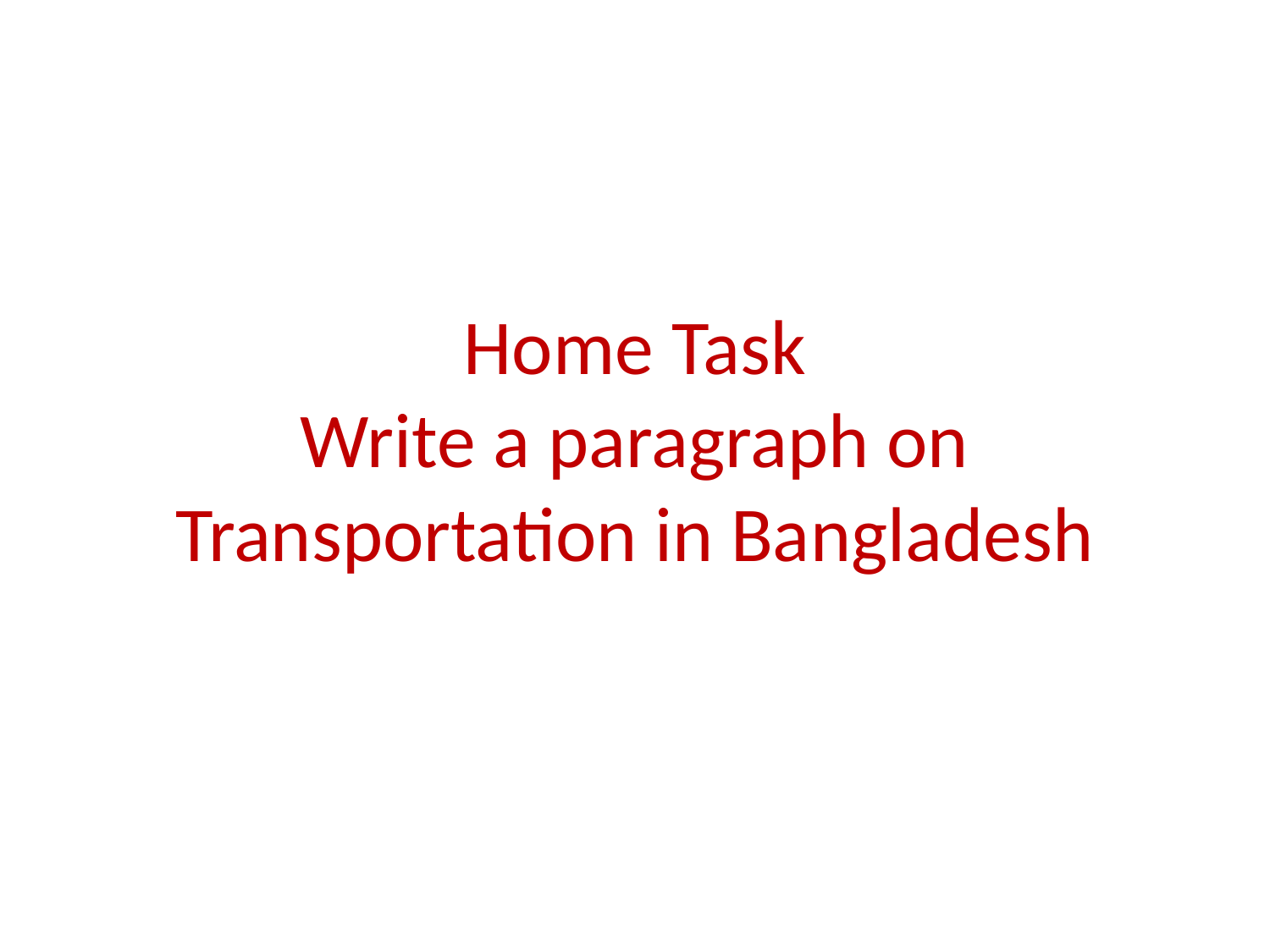

# Home Task Write a paragraph on Transportation in Bangladesh